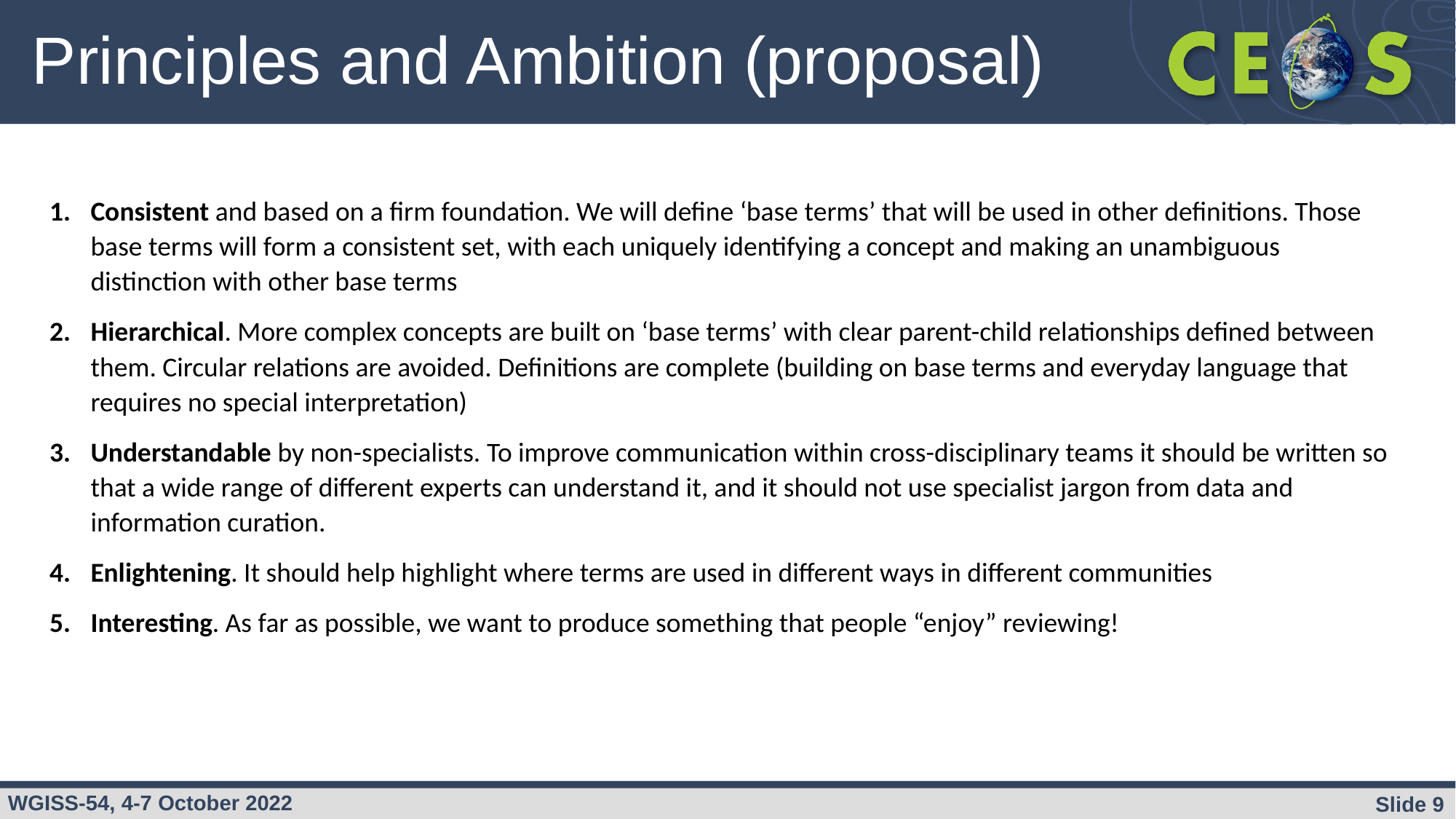

# Principles and Ambition (proposal)
Consistent and based on a firm foundation. We will define ‘base terms’ that will be used in other definitions. Those base terms will form a consistent set, with each uniquely identifying a concept and making an unambiguous distinction with other base terms
Hierarchical. More complex concepts are built on ‘base terms’ with clear parent-child relationships defined between them. Circular relations are avoided. Definitions are complete (building on base terms and everyday language that requires no special interpretation)
Understandable by non-specialists. To improve communication within cross-disciplinary teams it should be written so that a wide range of different experts can understand it, and it should not use specialist jargon from data and information curation.
Enlightening. It should help highlight where terms are used in different ways in different communities
Interesting. As far as possible, we want to produce something that people “enjoy” reviewing!